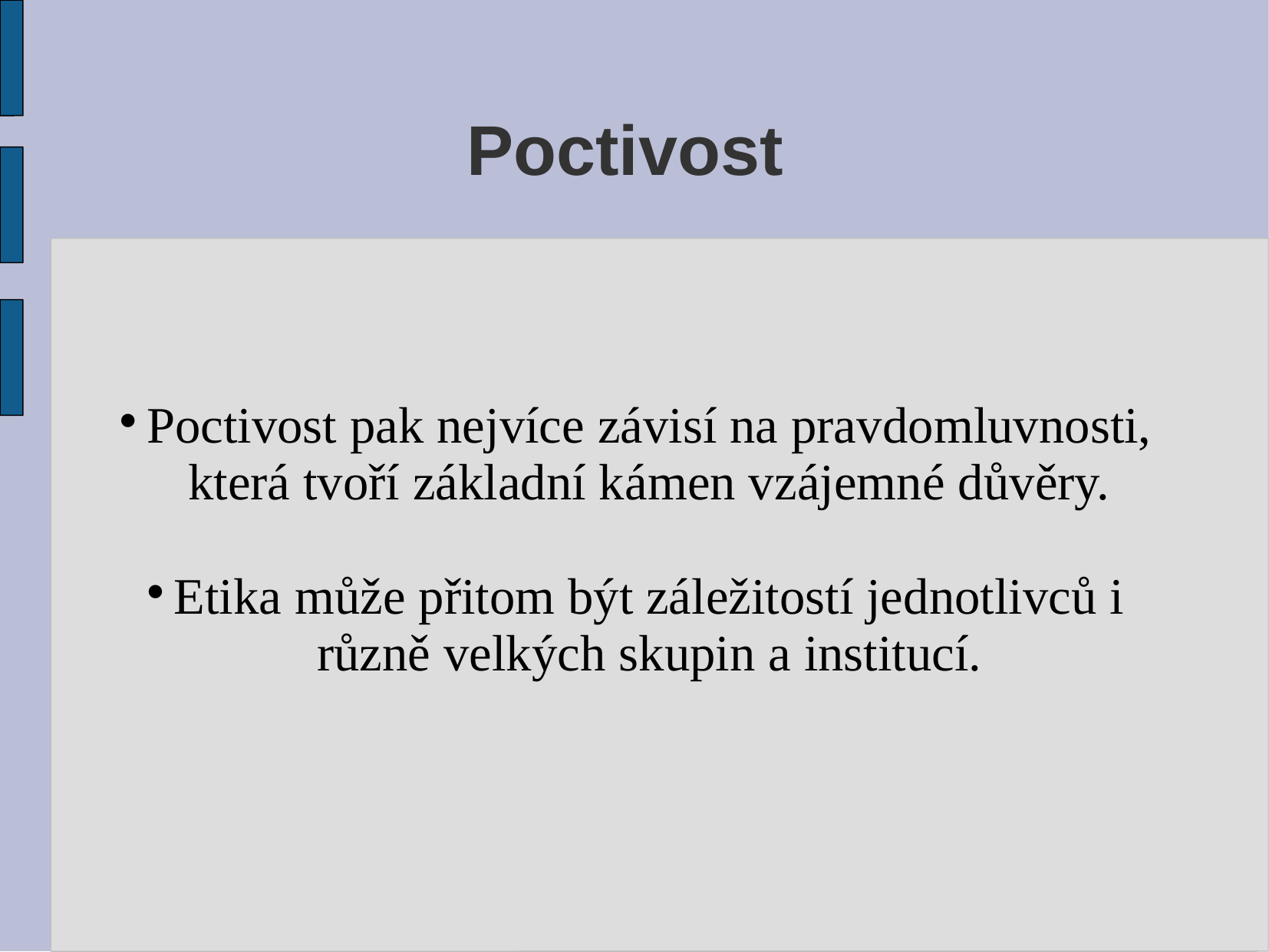

# Poctivost
Poctivost pak nejvíce závisí na pravdomluvnosti, která tvoří základní kámen vzájemné důvěry.

Etika může přitom být záležitostí jednotlivců i různě velkých skupin a institucí.